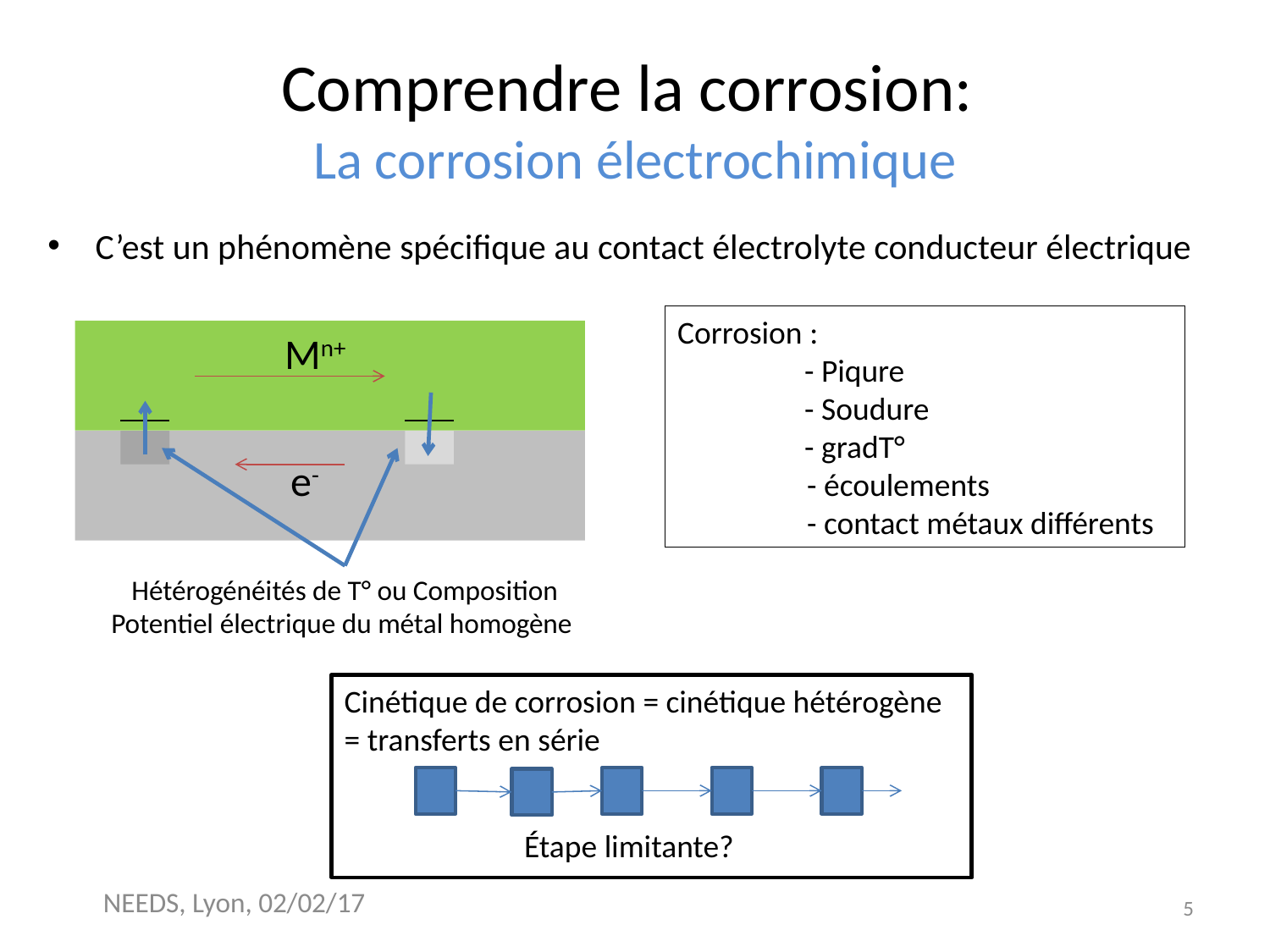

# Comprendre la corrosion: La corrosion électrochimique
C’est un phénomène spécifique au contact électrolyte conducteur électrique
Corrosion :
	- Piqure
	- Soudure
	- gradT°
                  - écoulements
                  - contact métaux différents

Mn+

e-
Hétérogénéités de T° ou Composition
Potentiel électrique du métal homogène
Cinétique de corrosion = cinétique hétérogène
= transferts en série

Étape limitante?
NEEDS, Lyon, 02/02/17
5